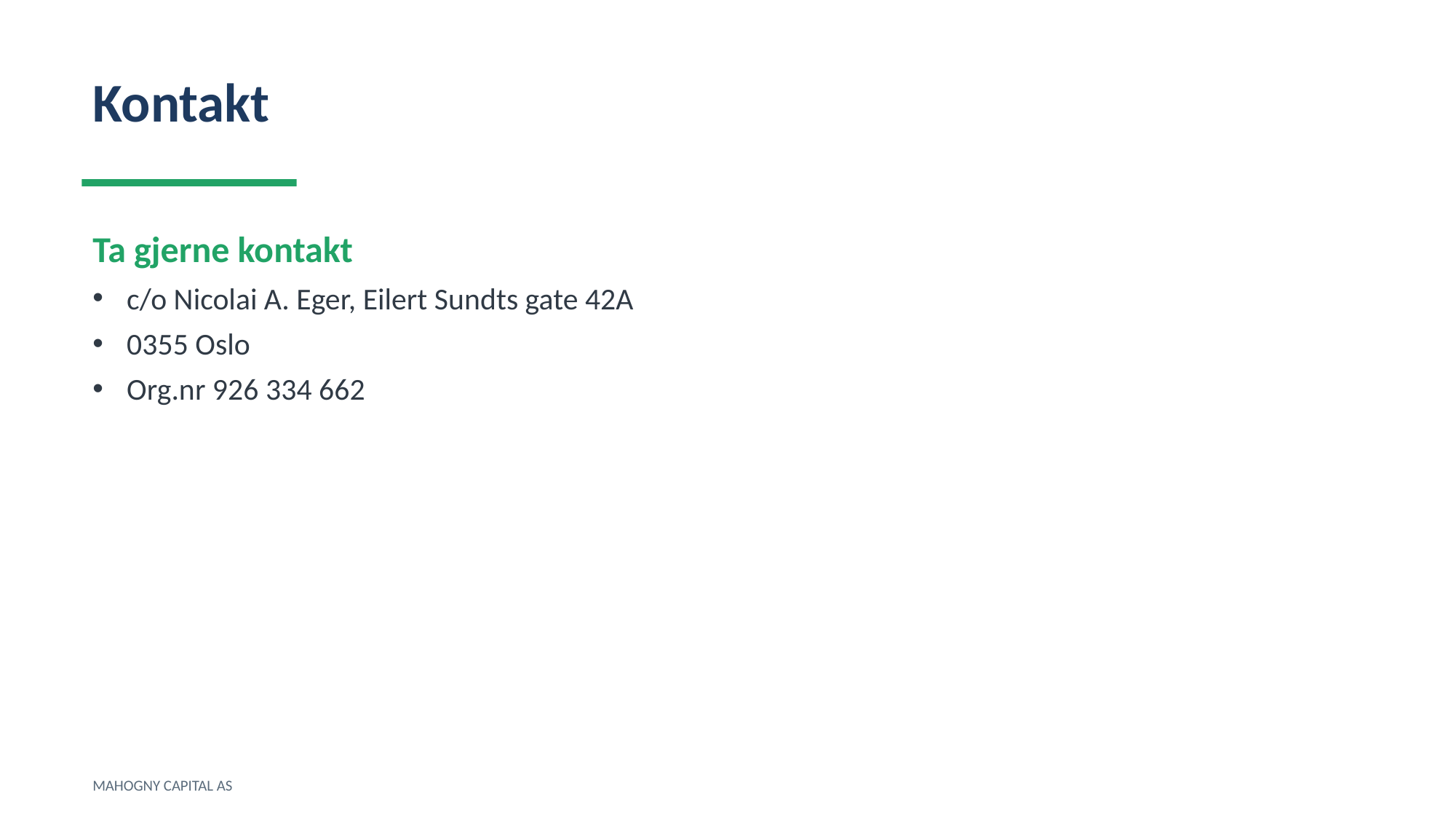

Kontakt

Ta gjerne kontakt
c/o Nicolai A. Eger, Eilert Sundts gate 42A
0355 Oslo
Org.nr 926 334 662
MAHOGNY CAPITAL AS